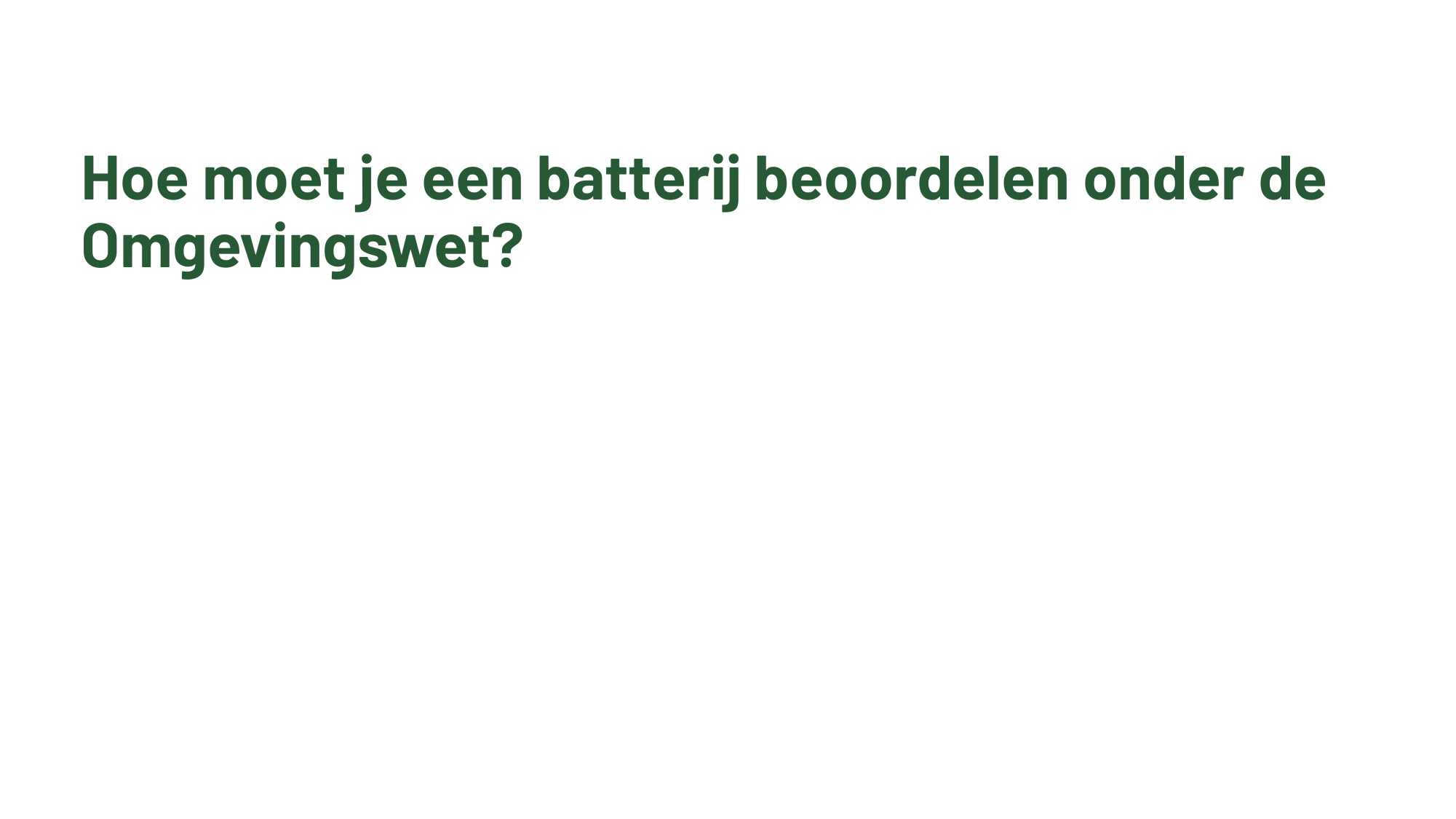

# Hoe moet je een batterij beoordelen onder de Omgevingswet?
Batterij
Bouwactiviteit
Omgevingsplan(activiteit)
Milieubelastende activiteit?